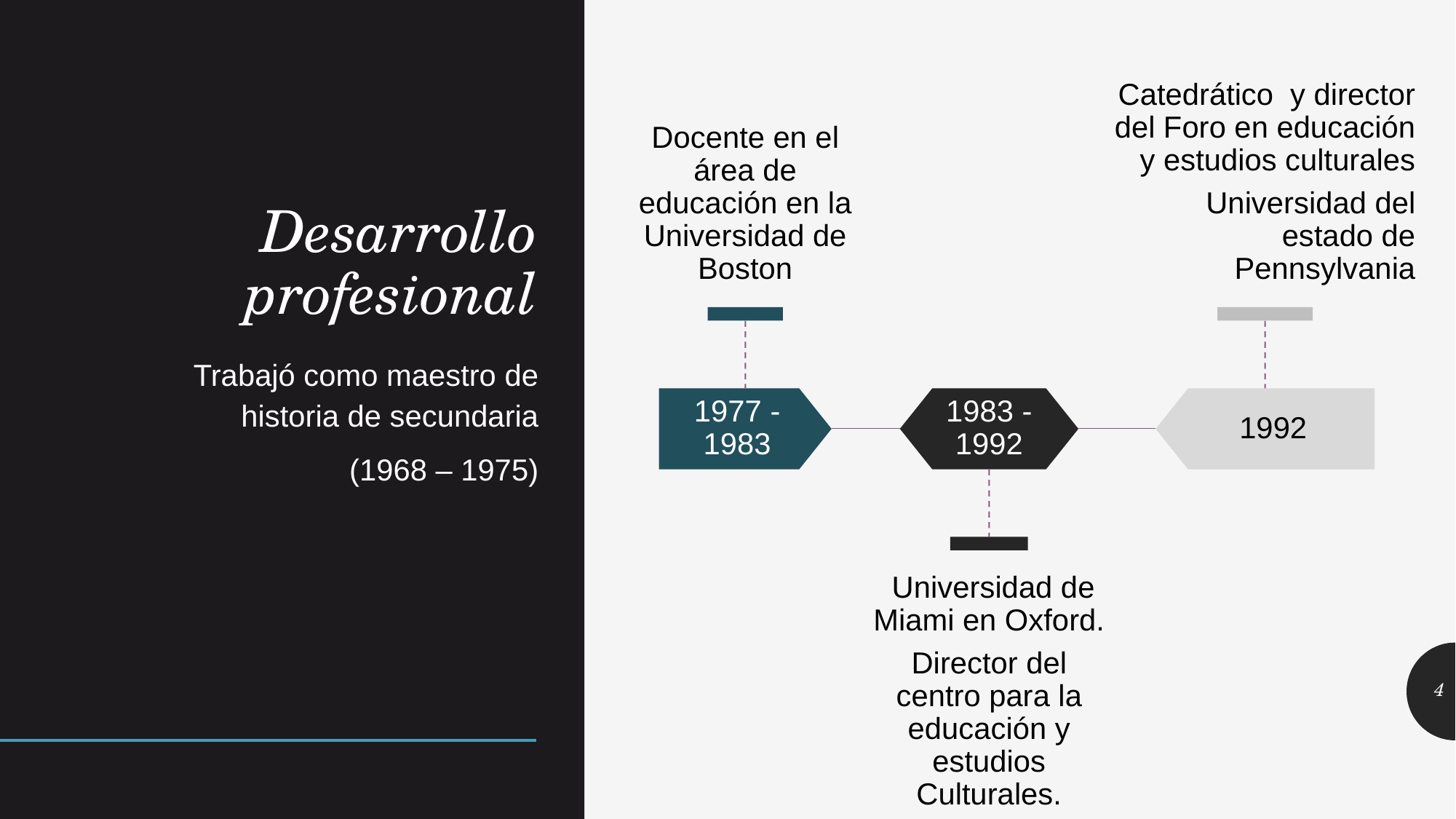

# Desarrollo profesional
1977 - 1983
Docente en el área de educación en la Universidad de Boston
1983 - 1992
 Universidad de Miami en Oxford.
Director del centro para la educación y estudios Culturales.
1992
Catedrático  y director del Foro en educación y estudios culturales
Universidad del estado de Pennsylvania
Trabajó como maestro de historia de secundaria
(1968 – 1975)
4